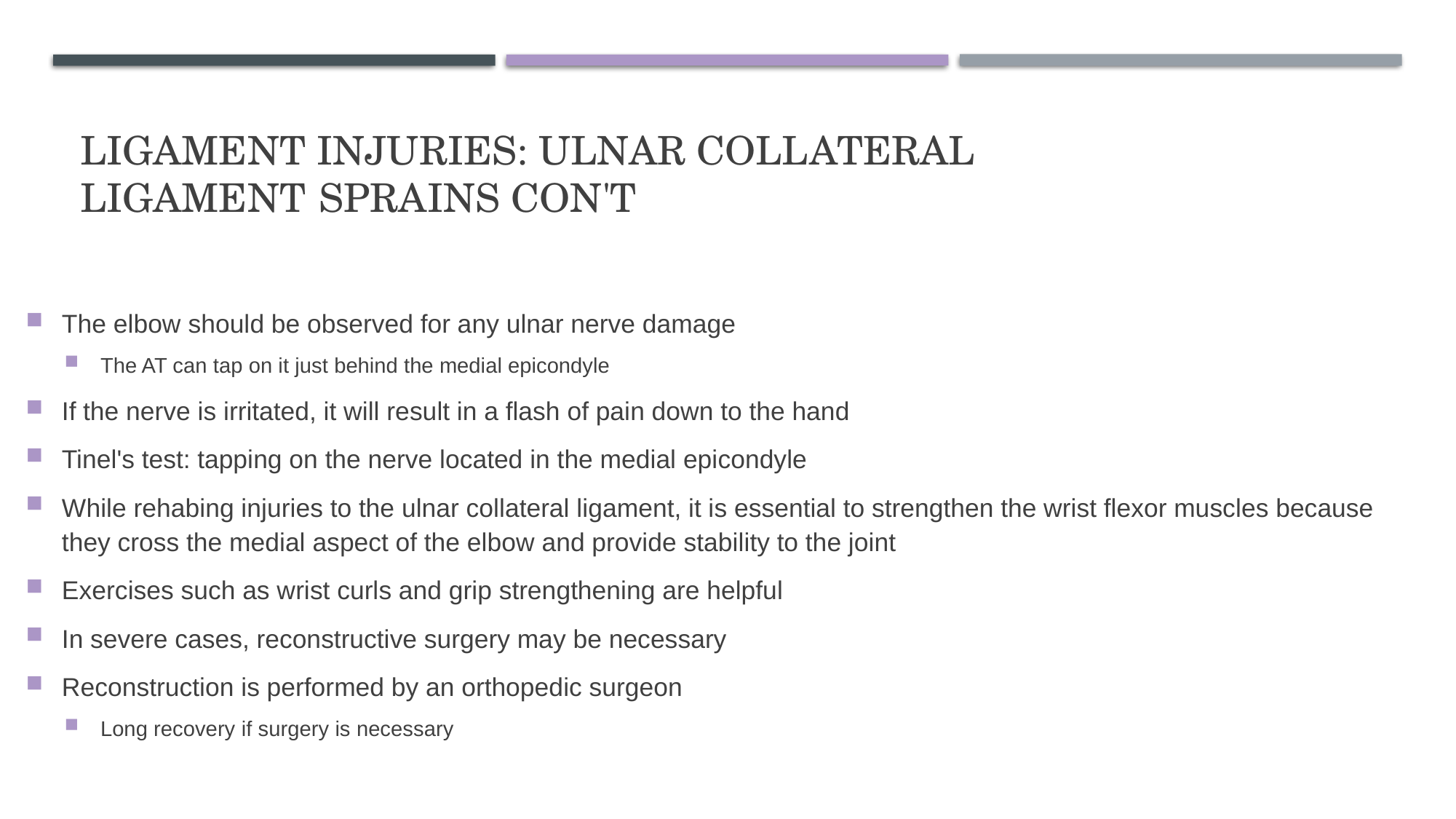

# LIGAMENT INJURIES: ULNAR COLLATERAL LIGAMENT SPRAINS Con't
The elbow should be observed for any ulnar nerve damage
The AT can tap on it just behind the medial epicondyle
If the nerve is irritated, it will result in a flash of pain down to the hand
Tinel's test: tapping on the nerve located in the medial epicondyle
While rehabing injuries to the ulnar collateral ligament, it is essential to strengthen the wrist flexor muscles because they cross the medial aspect of the elbow and provide stability to the joint
Exercises such as wrist curls and grip strengthening are helpful
In severe cases, reconstructive surgery may be necessary
Reconstruction is performed by an orthopedic surgeon
Long recovery if surgery is necessary